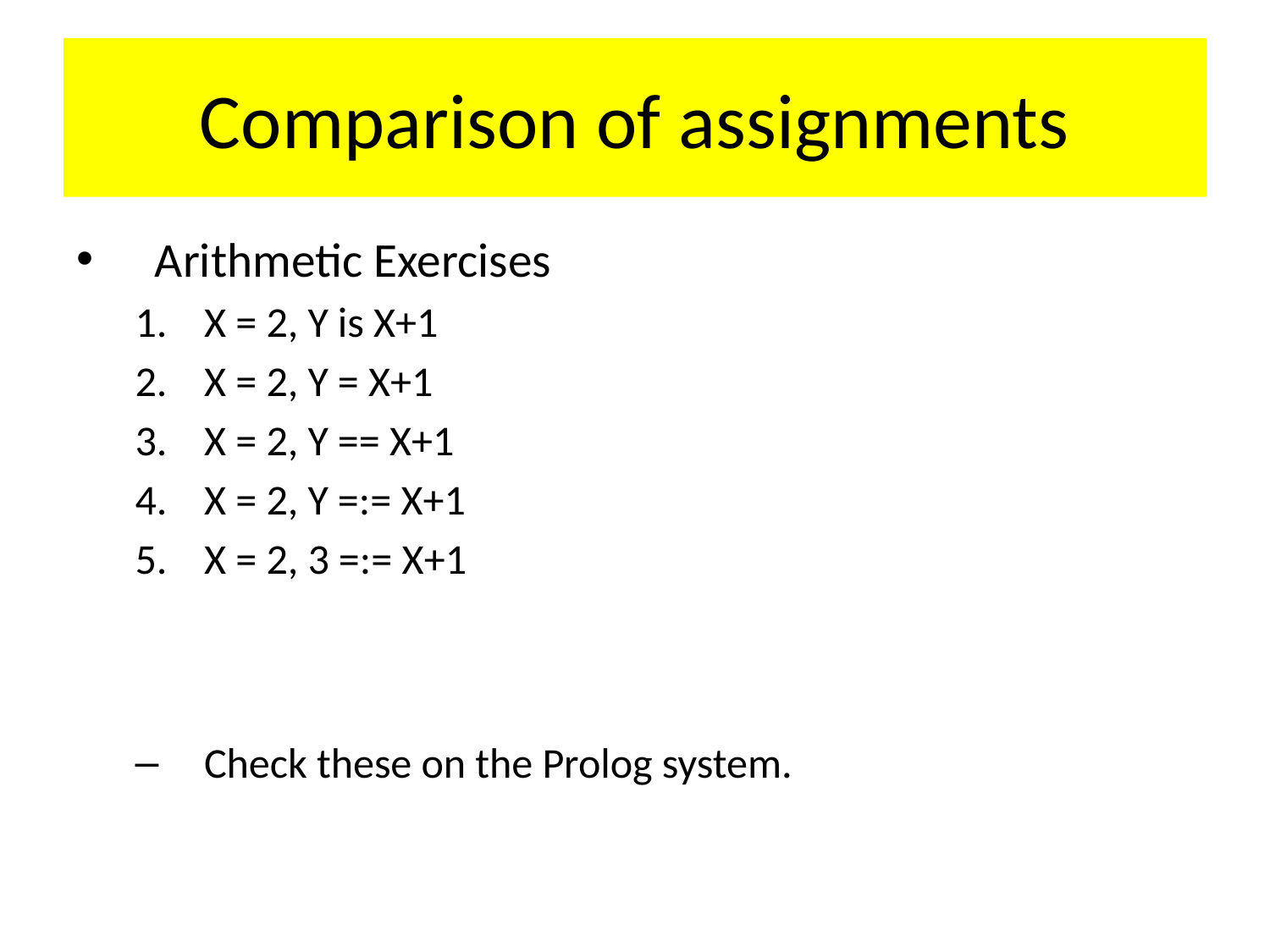

# Comparison of assignments
Arithmetic Exercises
X = 2, Y is X+1
X = 2, Y = X+1
X = 2, Y == X+1
X = 2, Y =:= X+1
X = 2, 3 =:= X+1

Check these on the Prolog system.